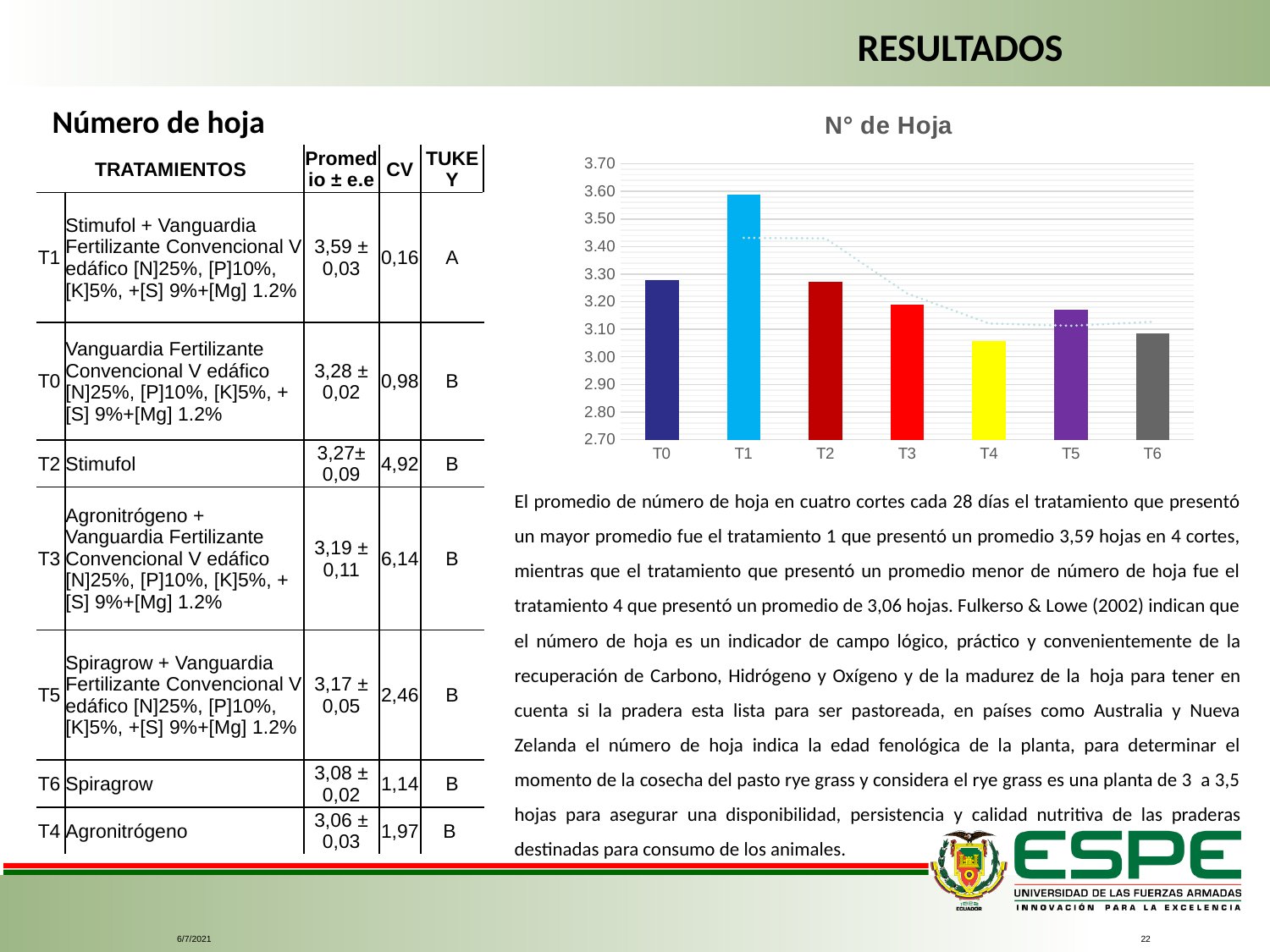

RESULTADOS
Número de hoja

### Chart: N° de Hoja

| Category | N° DE HOJA |
|---|---|
| T0 | 3.2764814814814813 |
| T1 | 3.587037037037037 |
| T2 | 3.2721604938271605 |
| T3 | 3.1868024691358023 |
| T4 | 3.0555555555555554 |
| T5 | 3.169876543209876 |
| T6 | 3.084259259259259 |
| TRATAMIENTOS |  | Promedio ± e.e | CV | TUKEY |
| --- | --- | --- | --- | --- |
| T1 | Stimufol + Vanguardia Fertilizante Convencional V edáfico [N]25%, [P]10%, [K]5%, +[S] 9%+[Mg] 1.2% | 3,59 ± 0,03 | 0,16 | A |
| T0 | Vanguardia Fertilizante Convencional V edáfico [N]25%, [P]10%, [K]5%, +[S] 9%+[Mg] 1.2% | 3,28 ± 0,02 | 0,98 | B |
| T2 | Stimufol | 3,27± 0,09 | 4,92 | B |
| T3 | Agronitrógeno + Vanguardia Fertilizante Convencional V edáfico [N]25%, [P]10%, [K]5%, +[S] 9%+[Mg] 1.2% | 3,19 ± 0,11 | 6,14 | B |
| T5 | Spiragrow + Vanguardia Fertilizante Convencional V edáfico [N]25%, [P]10%, [K]5%, +[S] 9%+[Mg] 1.2% | 3,17 ± 0,05 | 2,46 | B |
| T6 | Spiragrow | 3,08 ± 0,02 | 1,14 | B |
| T4 | Agronitrógeno | 3,06 ± 0,03 | 1,97 | B |
El promedio de número de hoja en cuatro cortes cada 28 días el tratamiento que presentó un mayor promedio fue el tratamiento 1 que presentó un promedio 3,59 hojas en 4 cortes, mientras que el tratamiento que presentó un promedio menor de número de hoja fue el tratamiento 4 que presentó un promedio de 3,06 hojas. Fulkerso & Lowe (2002) indican que el número de hoja es un indicador de campo lógico, práctico y convenientemente de la recuperación de Carbono, Hidrógeno y Oxígeno y de la madurez de la  hoja para tener en cuenta si la pradera esta lista para ser pastoreada, en países como Australia y Nueva Zelanda el número de hoja indica la edad fenológica de la planta, para determinar el momento de la cosecha del pasto rye grass y considera el rye grass es una planta de 3  a 3,5 hojas para asegurar una disponibilidad, persistencia y calidad nutritiva de las praderas destinadas para consumo de los animales.
6/7/2021

22